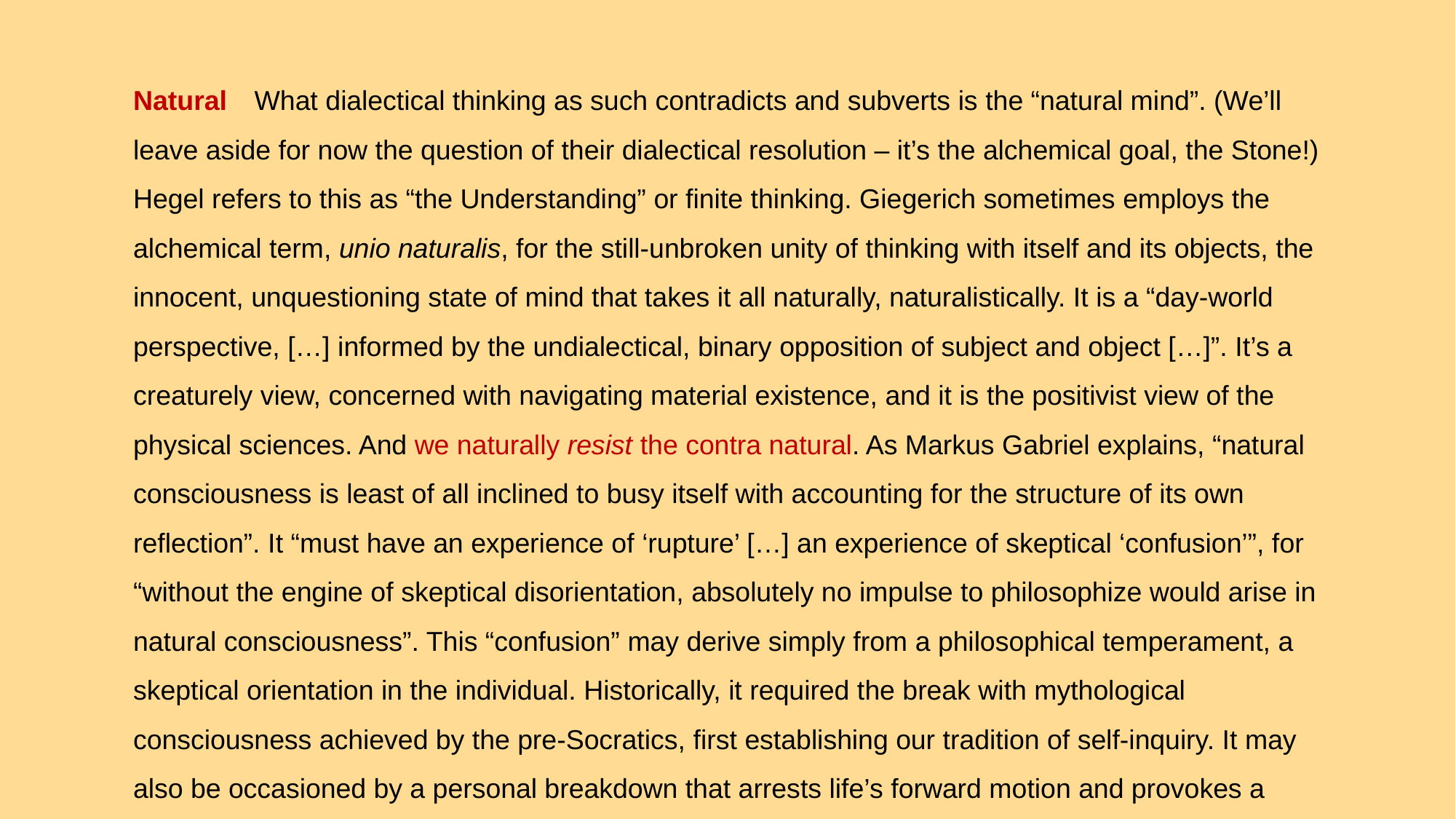

Natural What dialectical thinking as such contradicts and subverts is the “natural mind”. (We’ll leave aside for now the question of their dialectical resolution – it’s the alchemical goal, the Stone!) Hegel refers to this as “the Understanding” or finite thinking. Giegerich sometimes employs the alchemical term, unio naturalis, for the still-unbroken unity of thinking with itself and its objects, the innocent, unquestioning state of mind that takes it all naturally, naturalistically. It is a “day-world perspective, […] informed by the undialectical, binary opposition of subject and object […]”. It’s a creaturely view, concerned with navigating material existence, and it is the positivist view of the physical sciences. And we naturally resist the contra natural. As Markus Gabriel explains, “natural consciousness is least of all inclined to busy itself with accounting for the structure of its own reflection”. It “must have an experience of ‘rupture’ […] an experience of skeptical ‘confusion’”, for “without the engine of skeptical disorientation, absolutely no impulse to philosophize would arise in natural consciousness”. This “confusion” may derive simply from a philosophical temperament, a skeptical orientation in the individual. Historically, it required the break with mythological consciousness achieved by the pre-Socratics, first establishing our tradition of self-inquiry. It may also be occasioned by a personal breakdown that arrests life’s forward motion and provokes a turn, often desperate, to reflection and speculation.